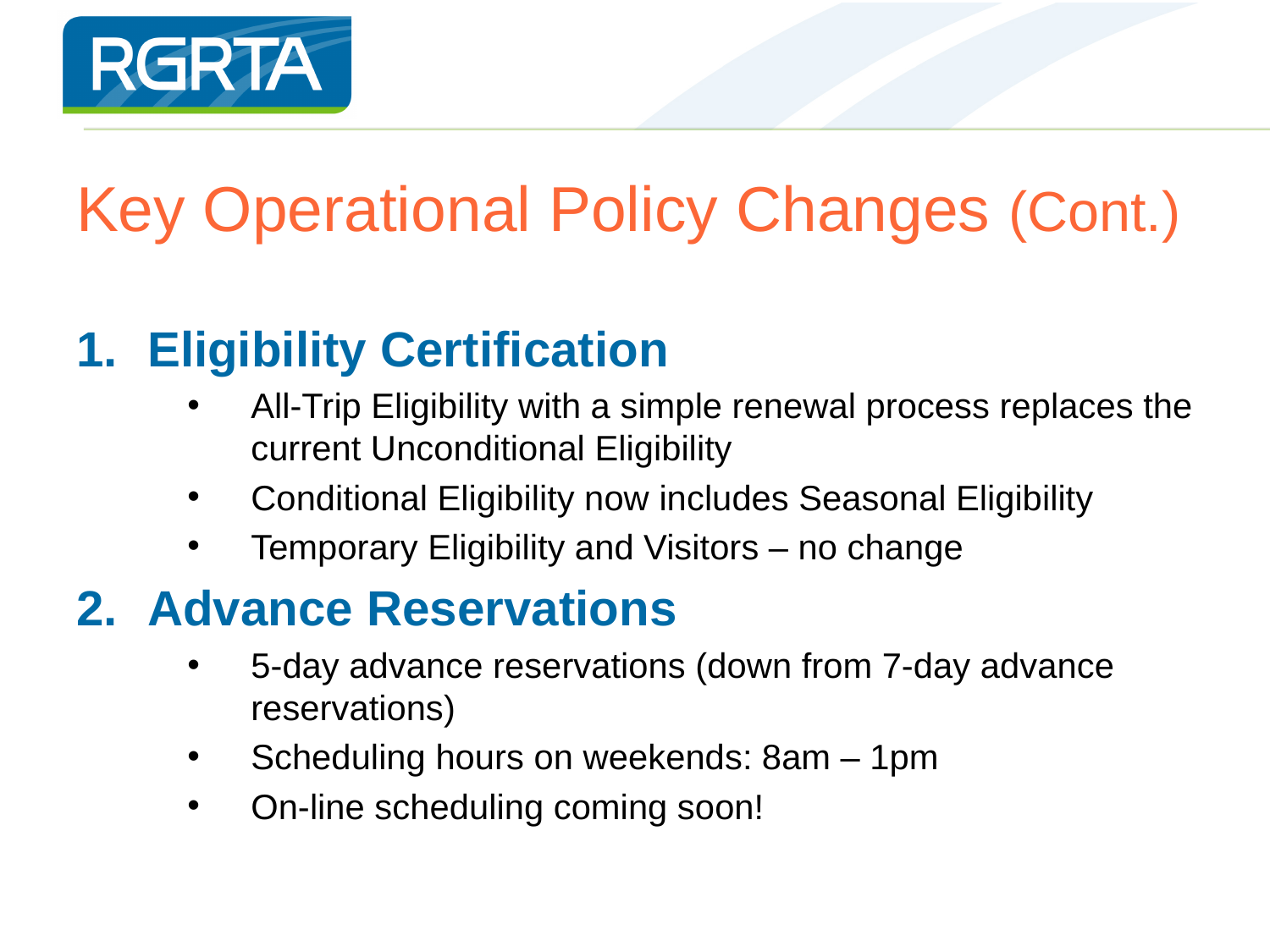

# Key Operational Policy Changes (Cont.)
Eligibility Certification
All-Trip Eligibility with a simple renewal process replaces the current Unconditional Eligibility
Conditional Eligibility now includes Seasonal Eligibility
Temporary Eligibility and Visitors – no change
Advance Reservations
5-day advance reservations (down from 7-day advance reservations)
Scheduling hours on weekends: 8am – 1pm
On-line scheduling coming soon!